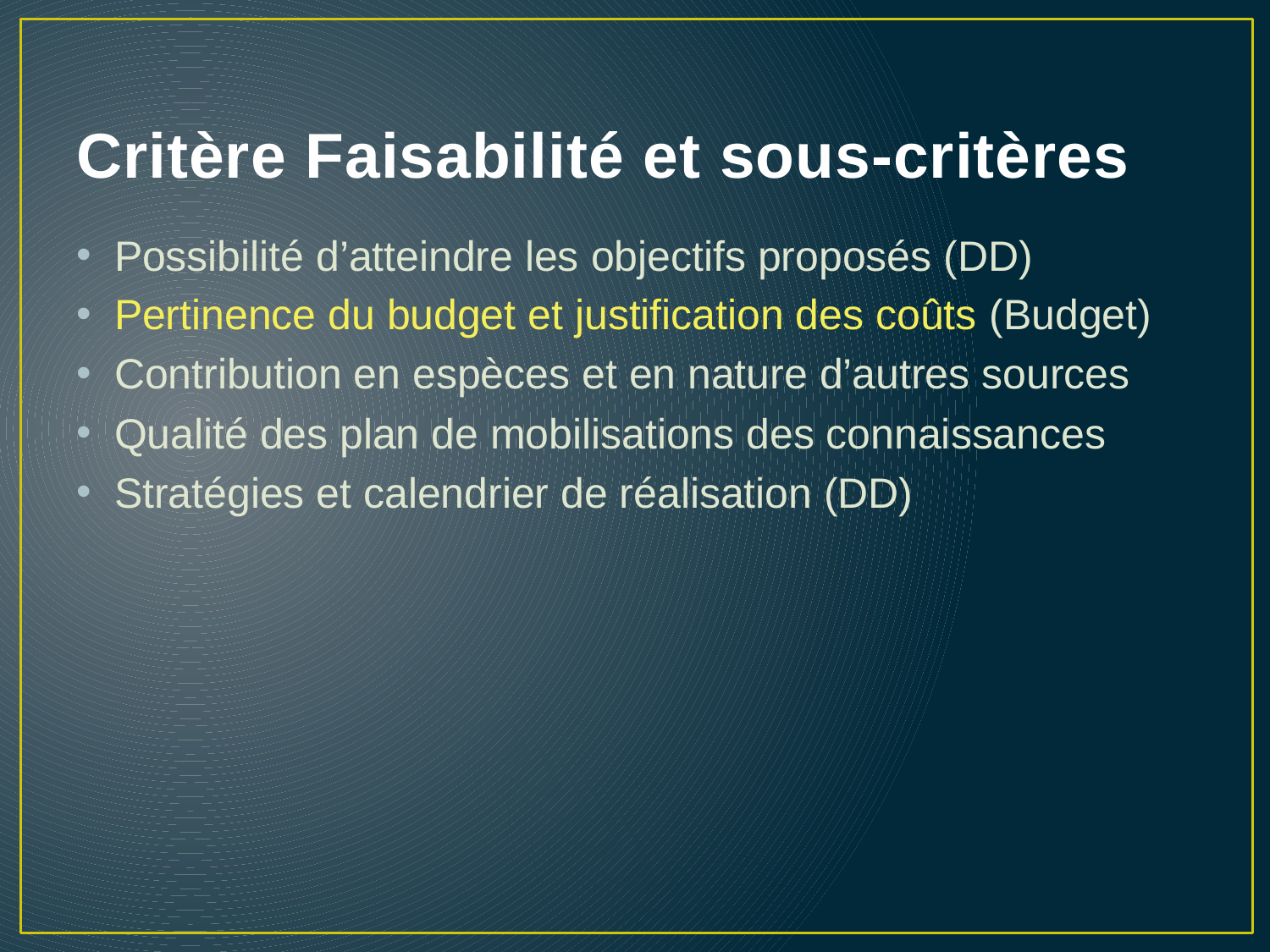

# Critère Faisabilité et sous-critères
Possibilité d’atteindre les objectifs proposés (DD)
Pertinence du budget et justification des coûts (Budget)
Contribution en espèces et en nature d’autres sources
Qualité des plan de mobilisations des connaissances
Stratégies et calendrier de réalisation (DD)